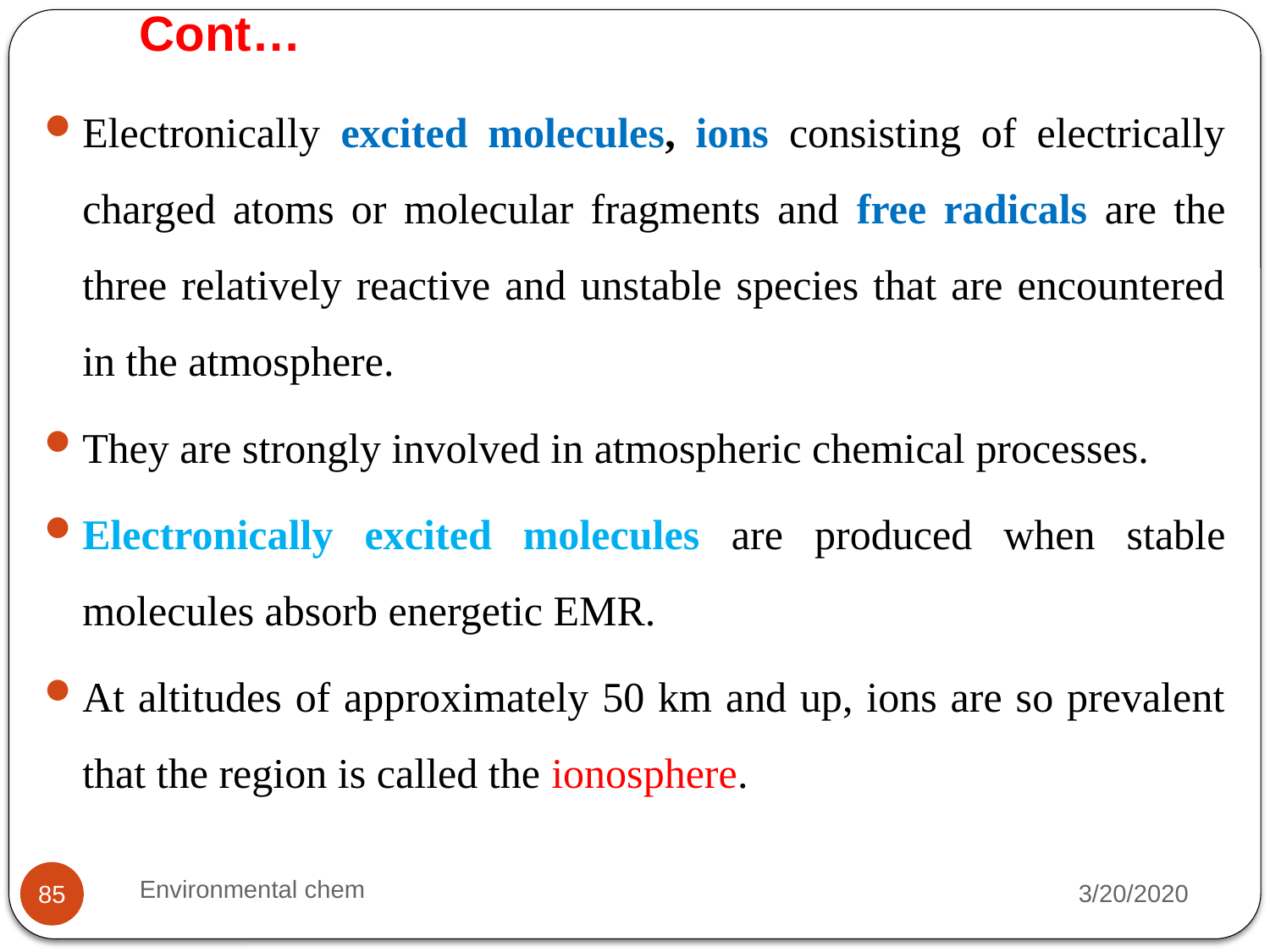

# Cont…
Electronically excited molecules, ions consisting of electrically charged atoms or molecular fragments and free radicals are the three relatively reactive and unstable species that are encountered in the atmosphere.
They are strongly involved in atmospheric chemical processes.
Electronically excited molecules are produced when stable molecules absorb energetic EMR.
At altitudes of approximately 50 km and up, ions are so prevalent that the region is called the ionosphere.

Environmental chem
3/20/2020
85